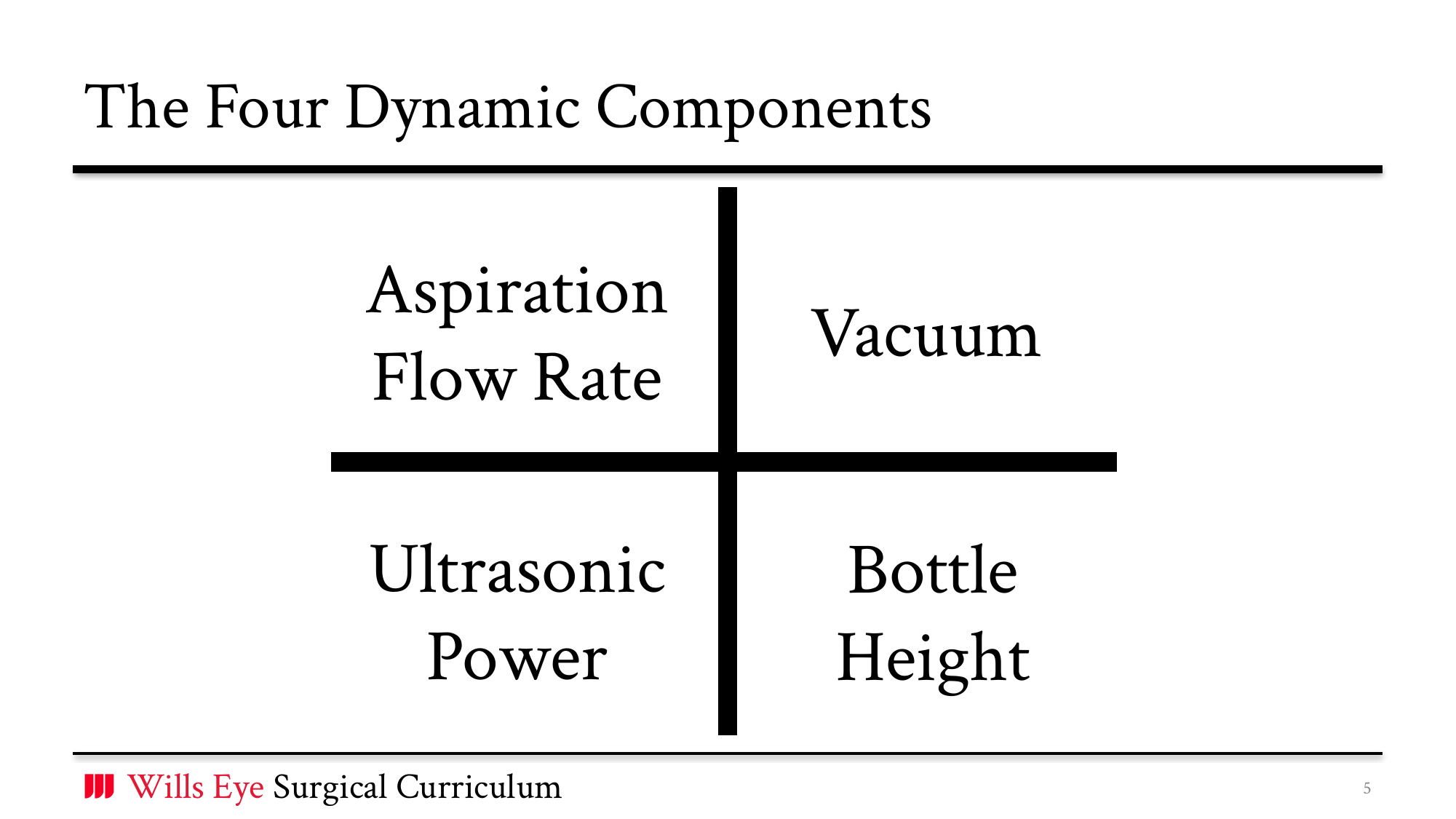

# The Four Dynamic Components

Aspiration Flow Rate
Vacuum
Ultrasonic Power
Bottle Height
5